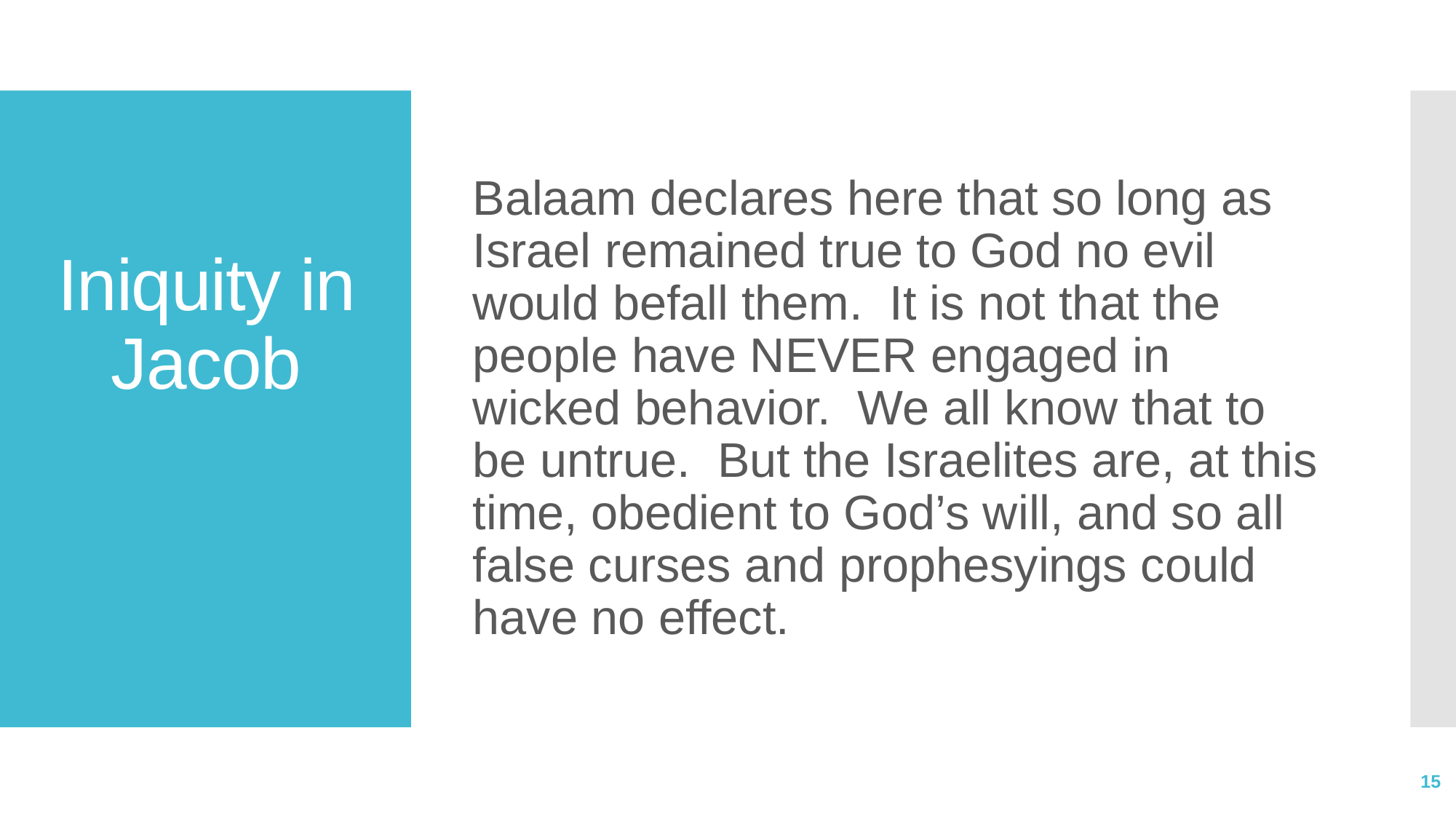

Balaam declares here that so long as Israel remained true to God no evil would befall them.  It is not that the people have NEVER engaged in wicked behavior.  We all know that to be untrue.  But the Israelites are, at this time, obedient to God’s will, and so all false curses and prophesyings could have no effect.
# Iniquity in Jacob
15